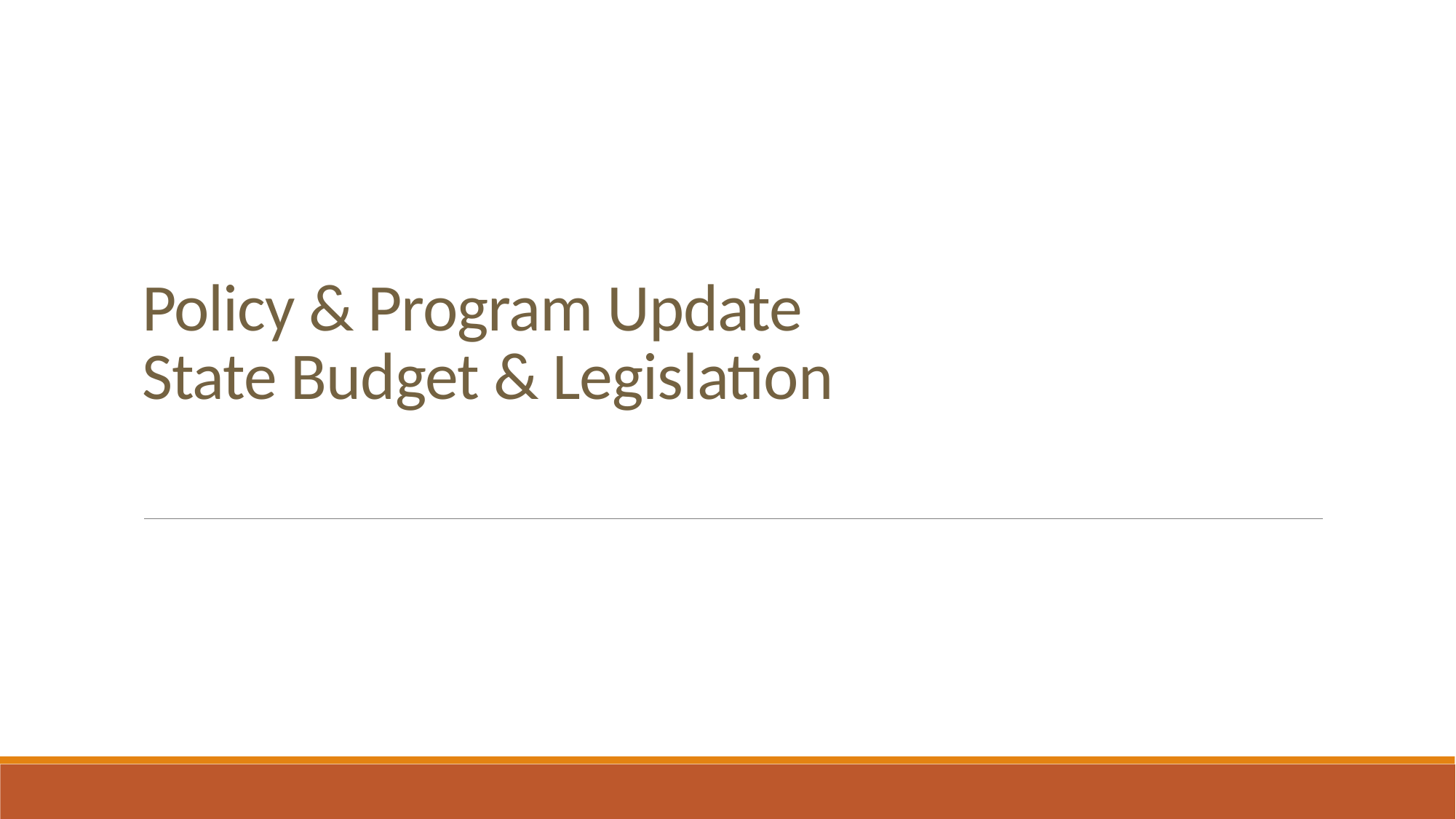

# Policy & Program Update State Budget & Legislation